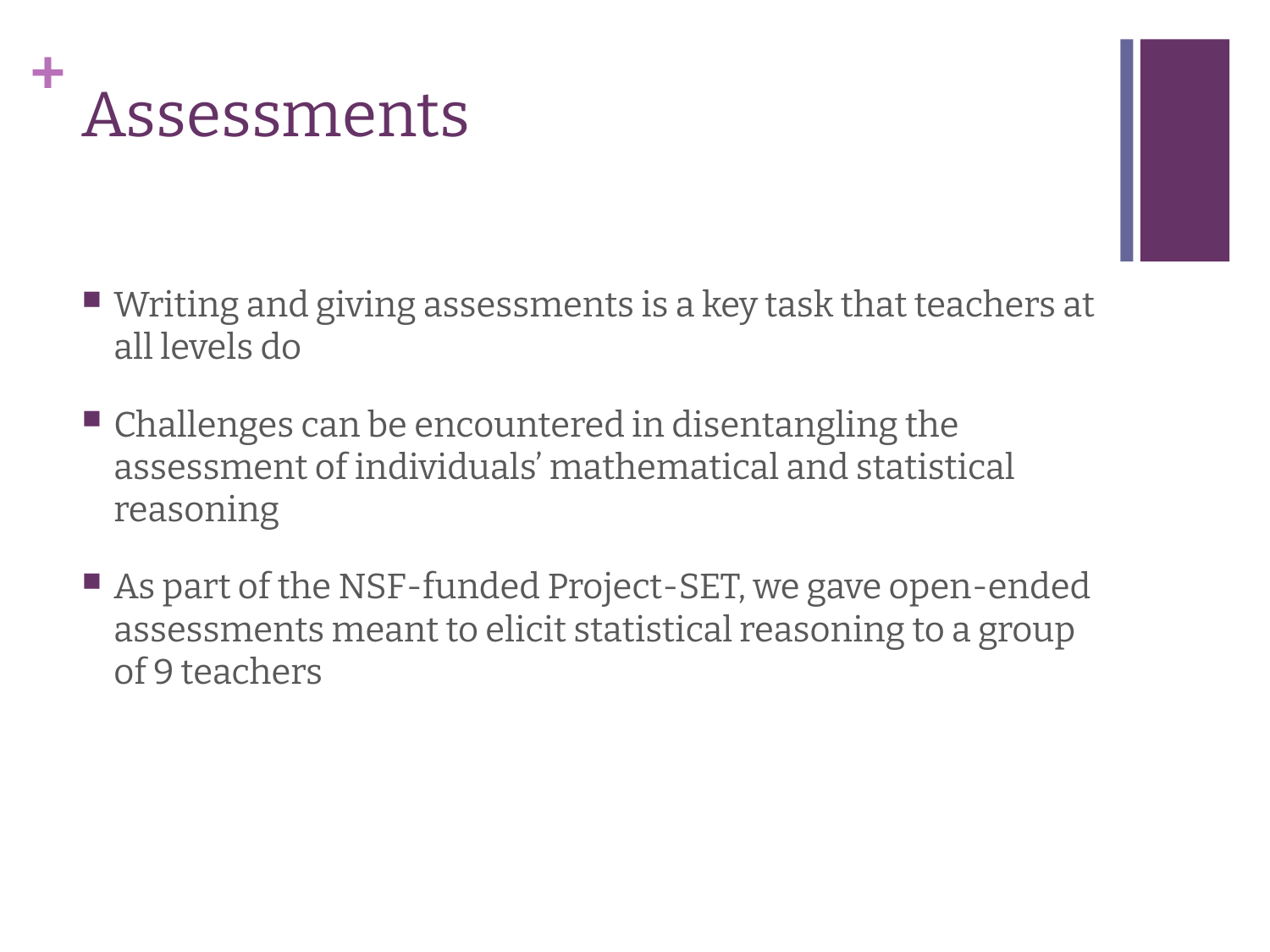

# Assessments
Writing and giving assessments is a key task that teachers at all levels do
Challenges can be encountered in disentangling the assessment of individuals’ mathematical and statistical reasoning
As part of the NSF-funded Project-SET, we gave open-ended assessments meant to elicit statistical reasoning to a group of 9 teachers